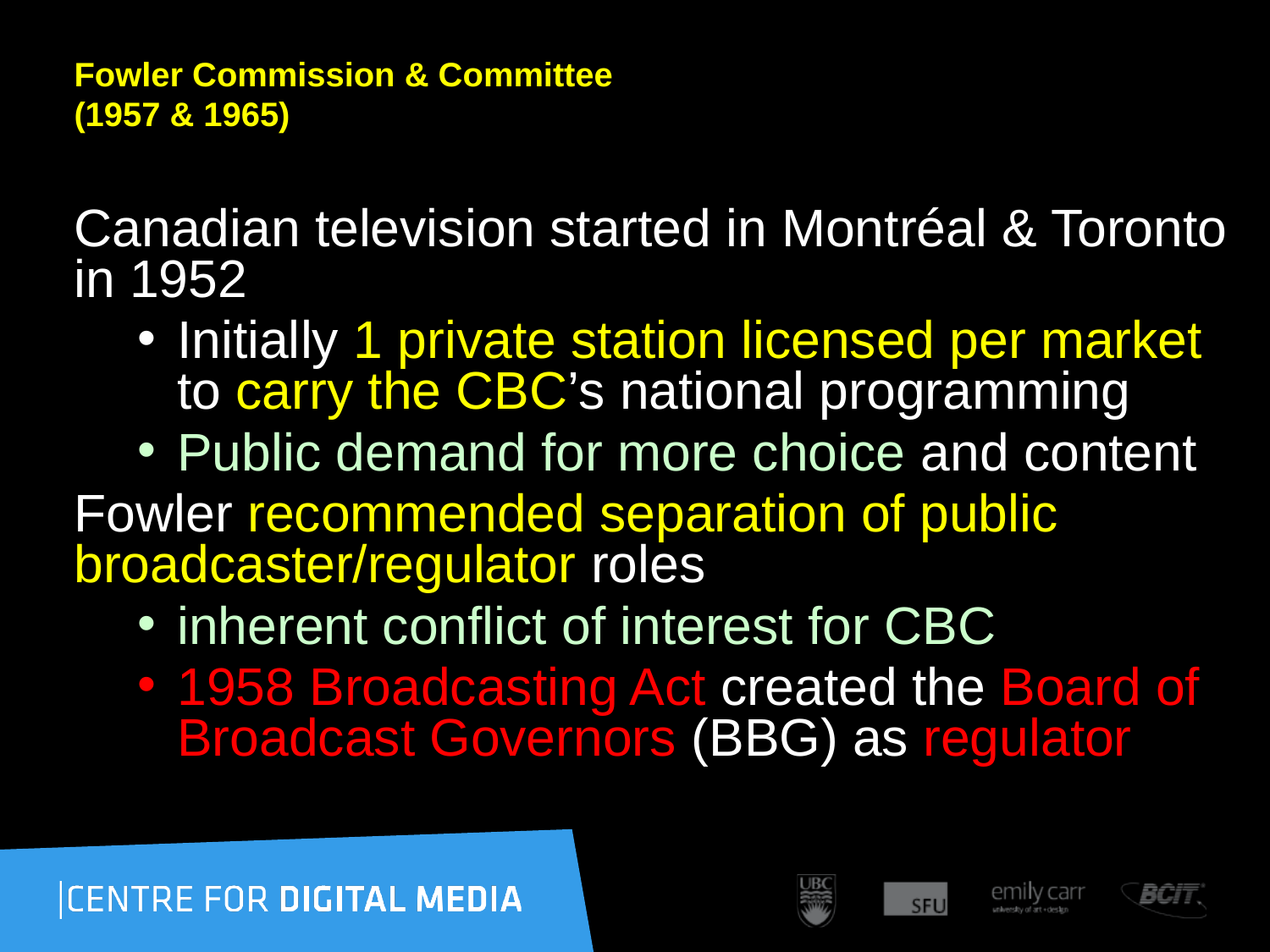

# Fowler Commission & Committee (1957 & 1965)
Canadian television started in Montréal & Toronto in 1952
Initially 1 private station licensed per market to carry the CBC’s national programming
Public demand for more choice and content
Fowler recommended separation of public broadcaster/regulator roles
inherent conflict of interest for CBC
1958 Broadcasting Act created the Board of Broadcast Governors (BBG) as regulator